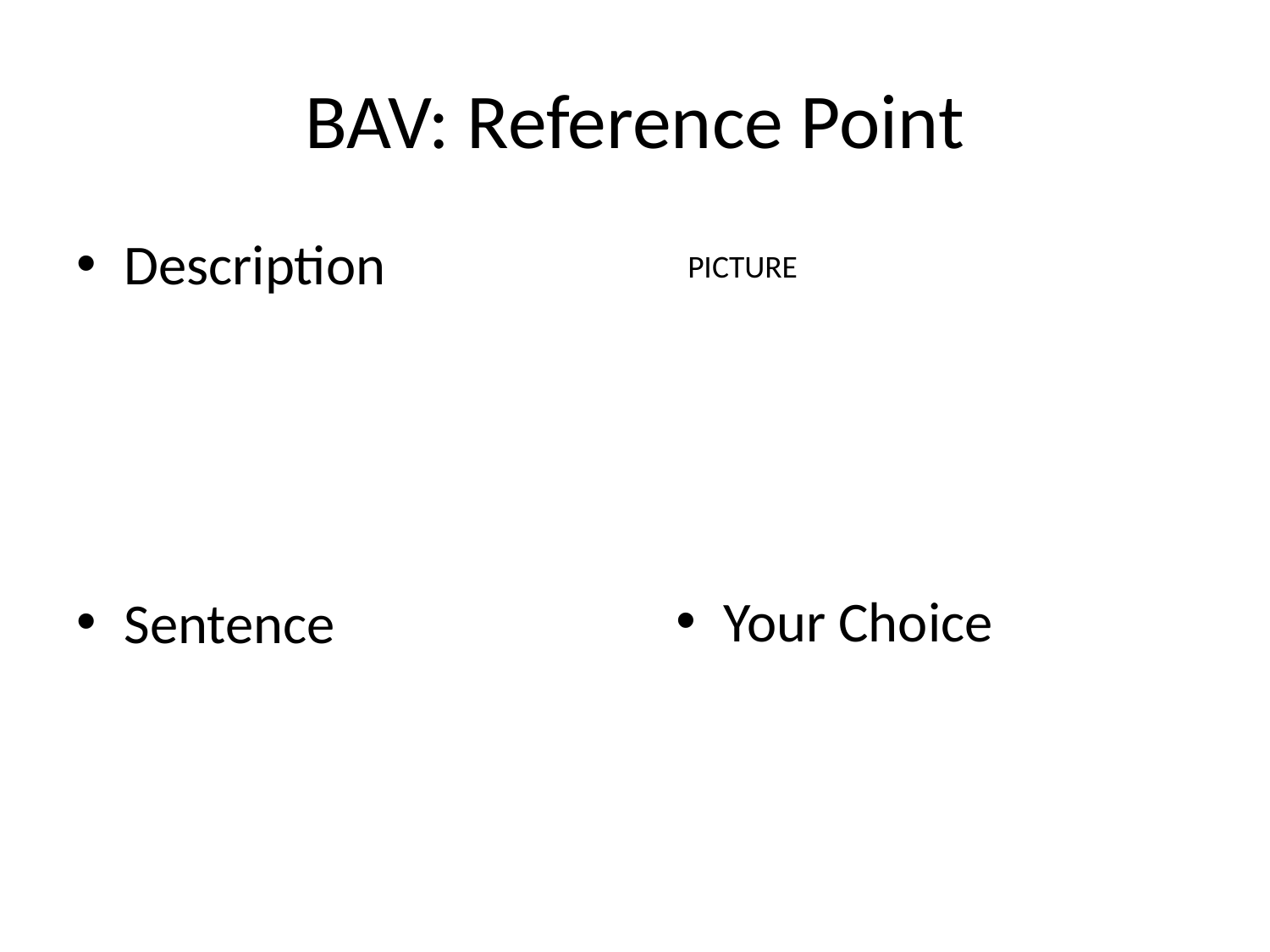

# BAV: Reference Point
Description
PICTURE
Your Choice
Sentence